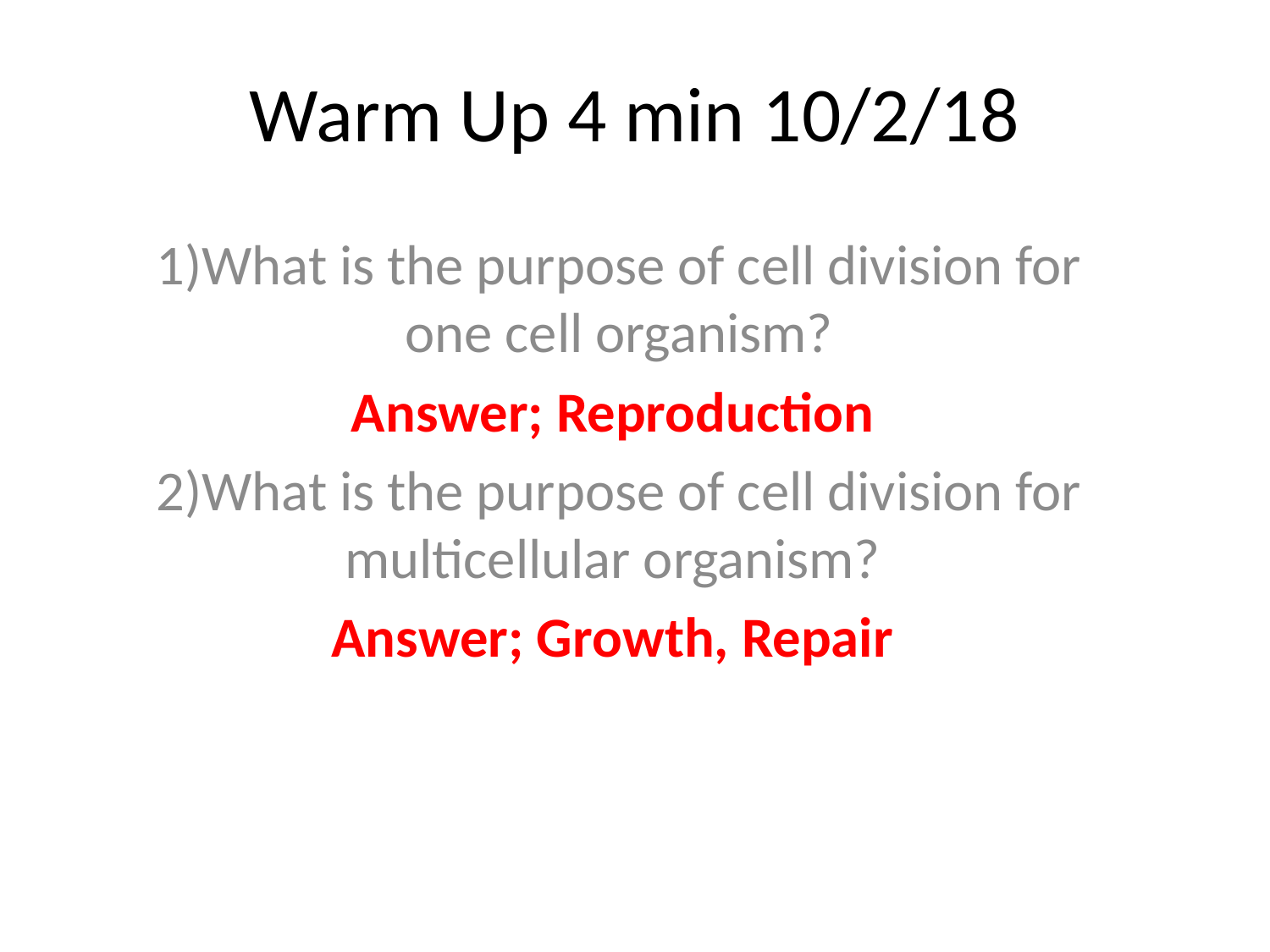

# Warm Up 4 min 10/2/18
1)What is the purpose of cell division for one cell organism?
Answer; Reproduction
2)What is the purpose of cell division for multicellular organism?
Answer; Growth, Repair